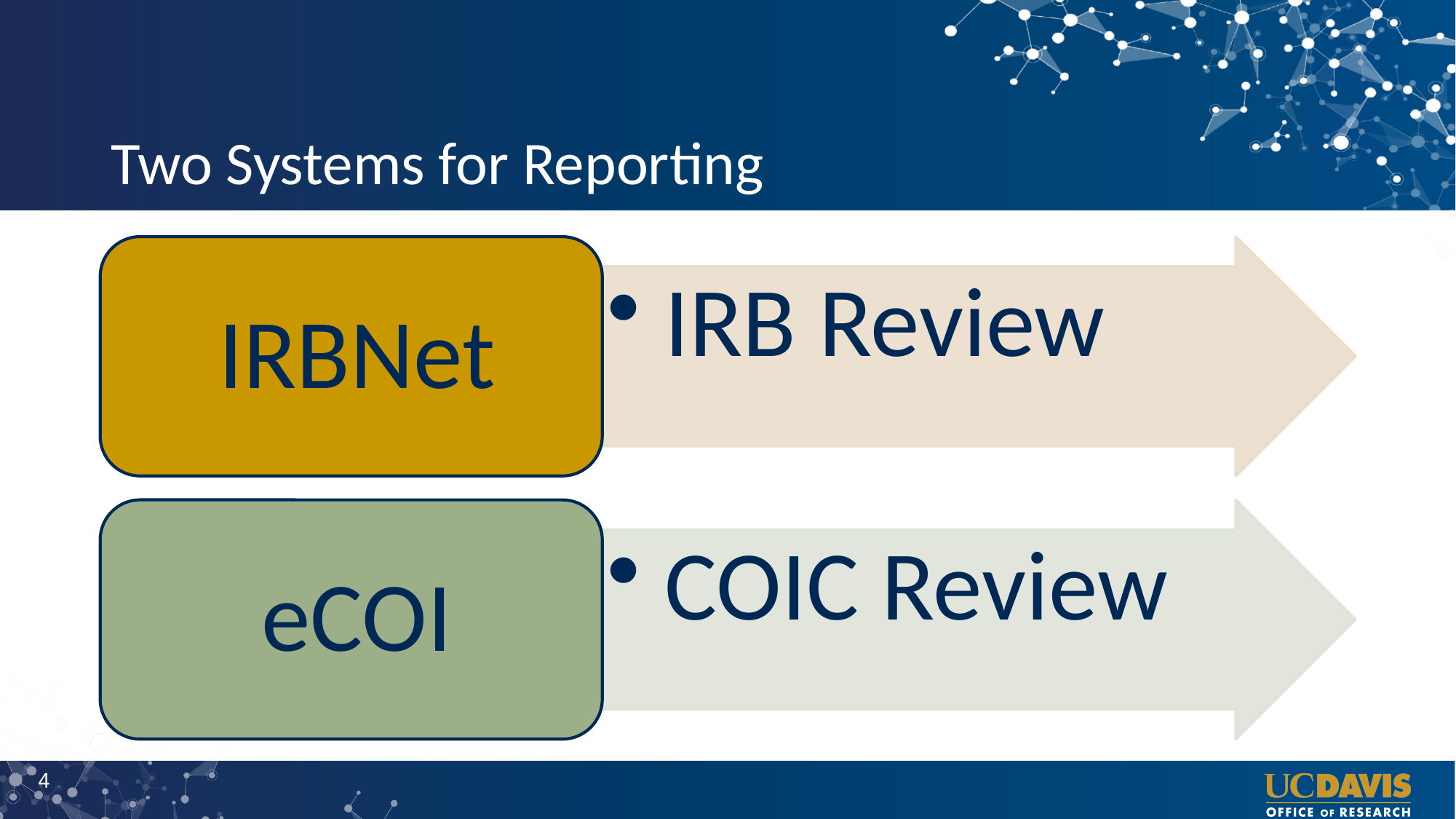

# Two Systems for Reporting
 IRB Review
IRBNet
 COIC Review
eCOI